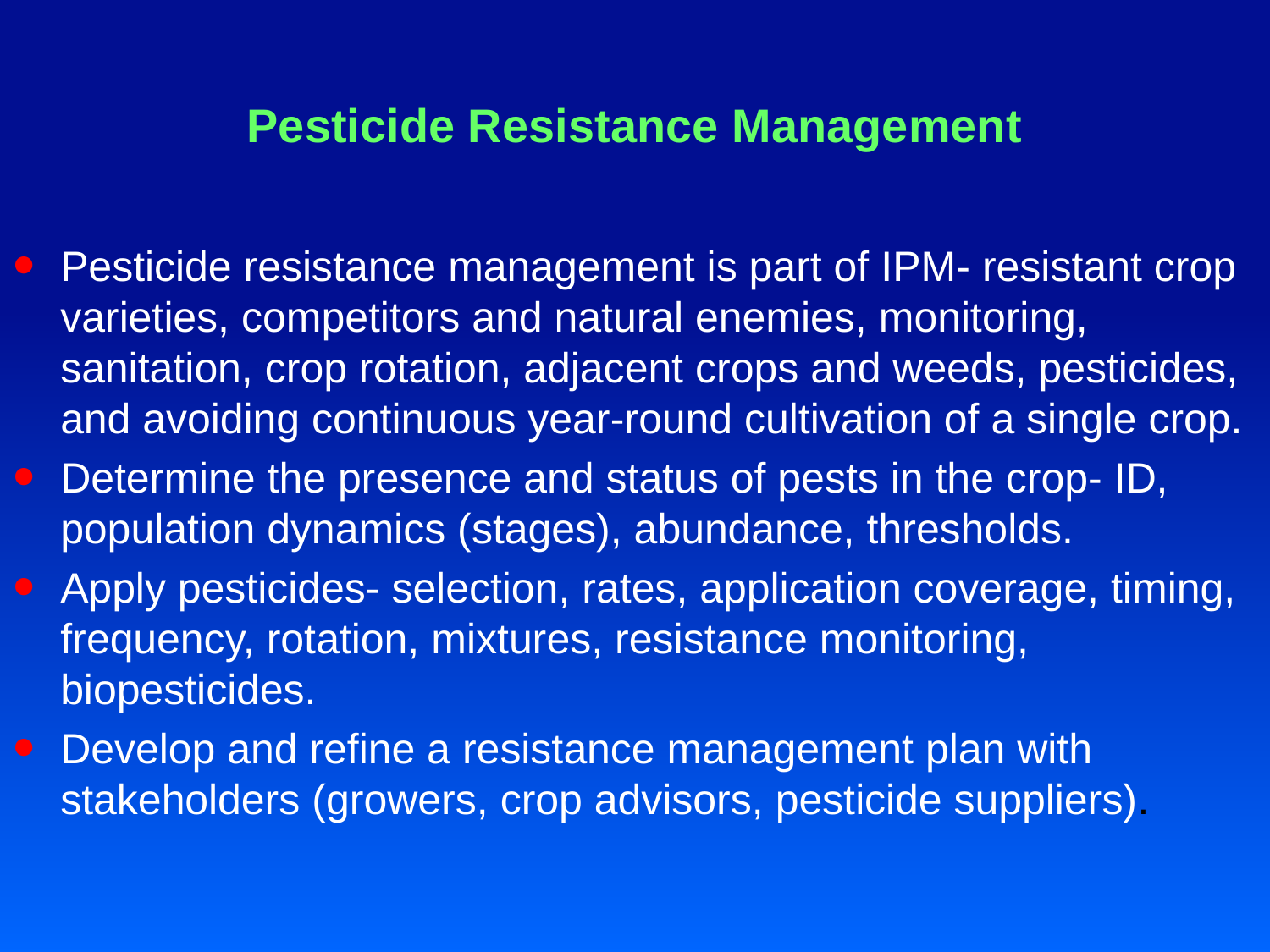

# Pesticide Resistance Management
Pesticide resistance management is part of IPM- resistant crop varieties, competitors and natural enemies, monitoring, sanitation, crop rotation, adjacent crops and weeds, pesticides, and avoiding continuous year-round cultivation of a single crop.
Determine the presence and status of pests in the crop- ID, population dynamics (stages), abundance, thresholds.
Apply pesticides- selection, rates, application coverage, timing, frequency, rotation, mixtures, resistance monitoring, biopesticides.
Develop and refine a resistance management plan with stakeholders (growers, crop advisors, pesticide suppliers).